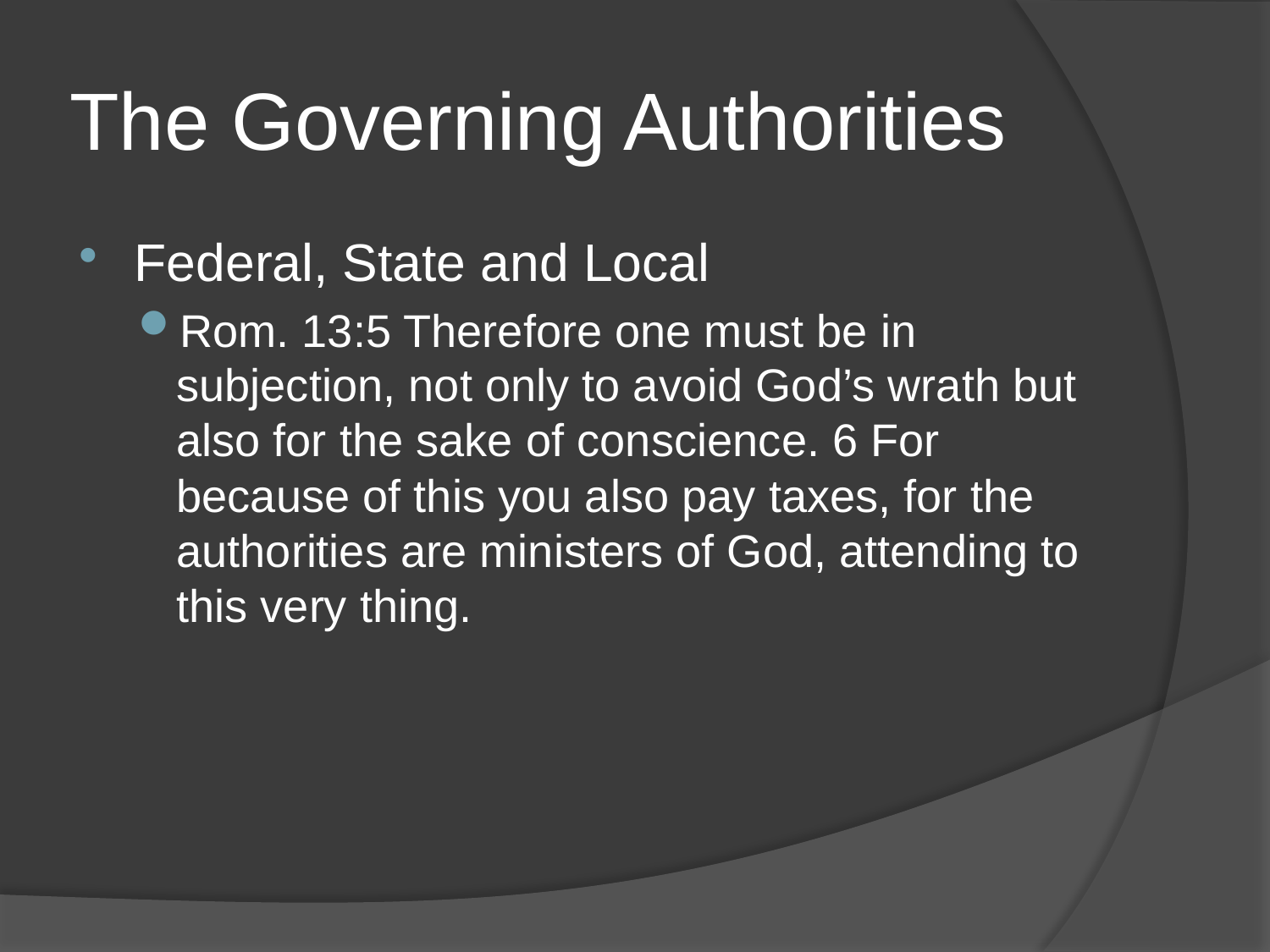

# The Governing Authorities
Federal, State and Local
Rom. 13:5 Therefore one must be in subjection, not only to avoid God’s wrath but also for the sake of conscience. 6 For because of this you also pay taxes, for the authorities are ministers of God, attending to this very thing.